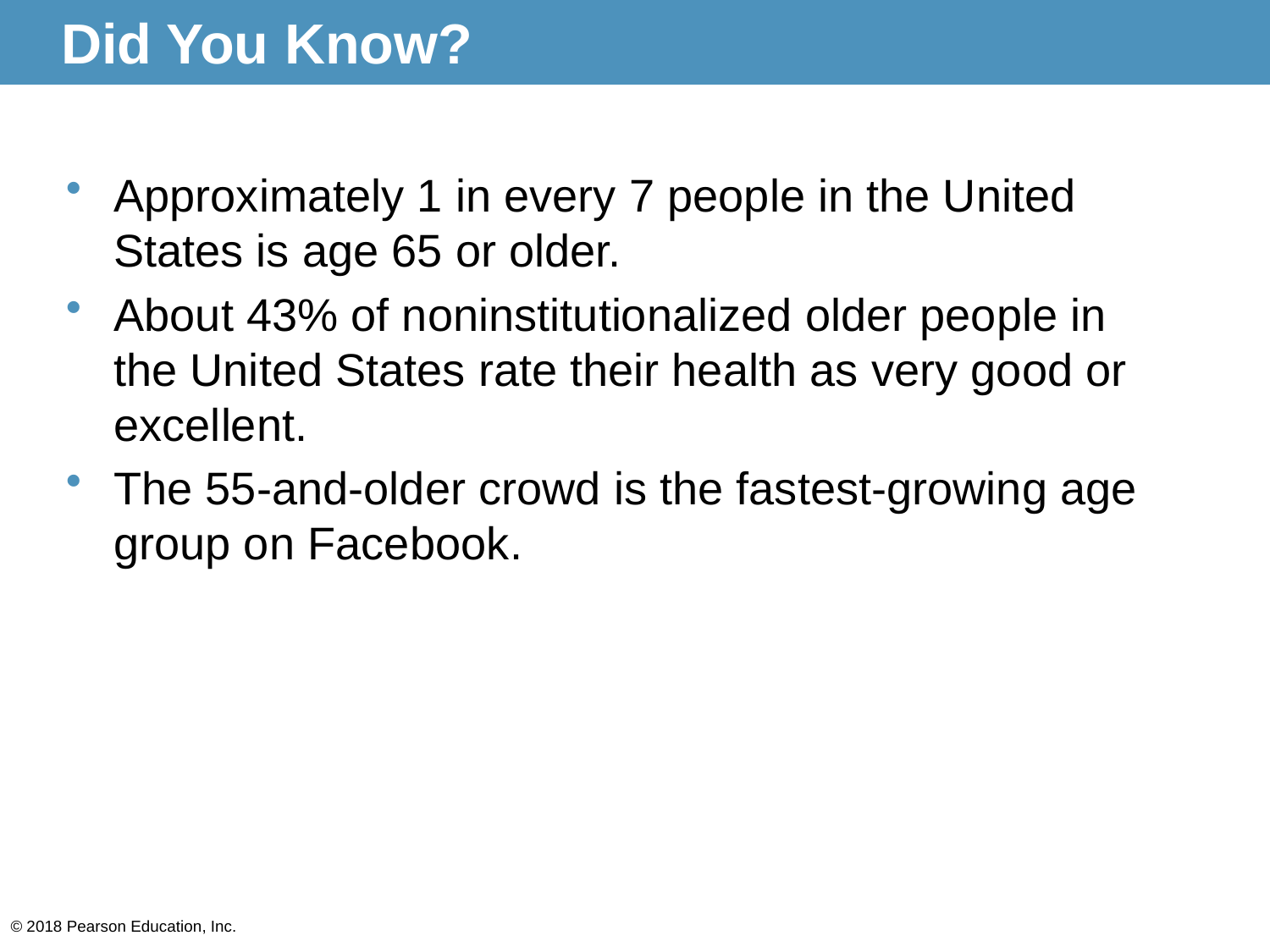

# Did You Know?
Approximately 1 in every 7 people in the United States is age 65 or older.
About 43% of noninstitutionalized older people in the United States rate their health as very good or excellent.
The 55-and-older crowd is the fastest-growing age group on Facebook.